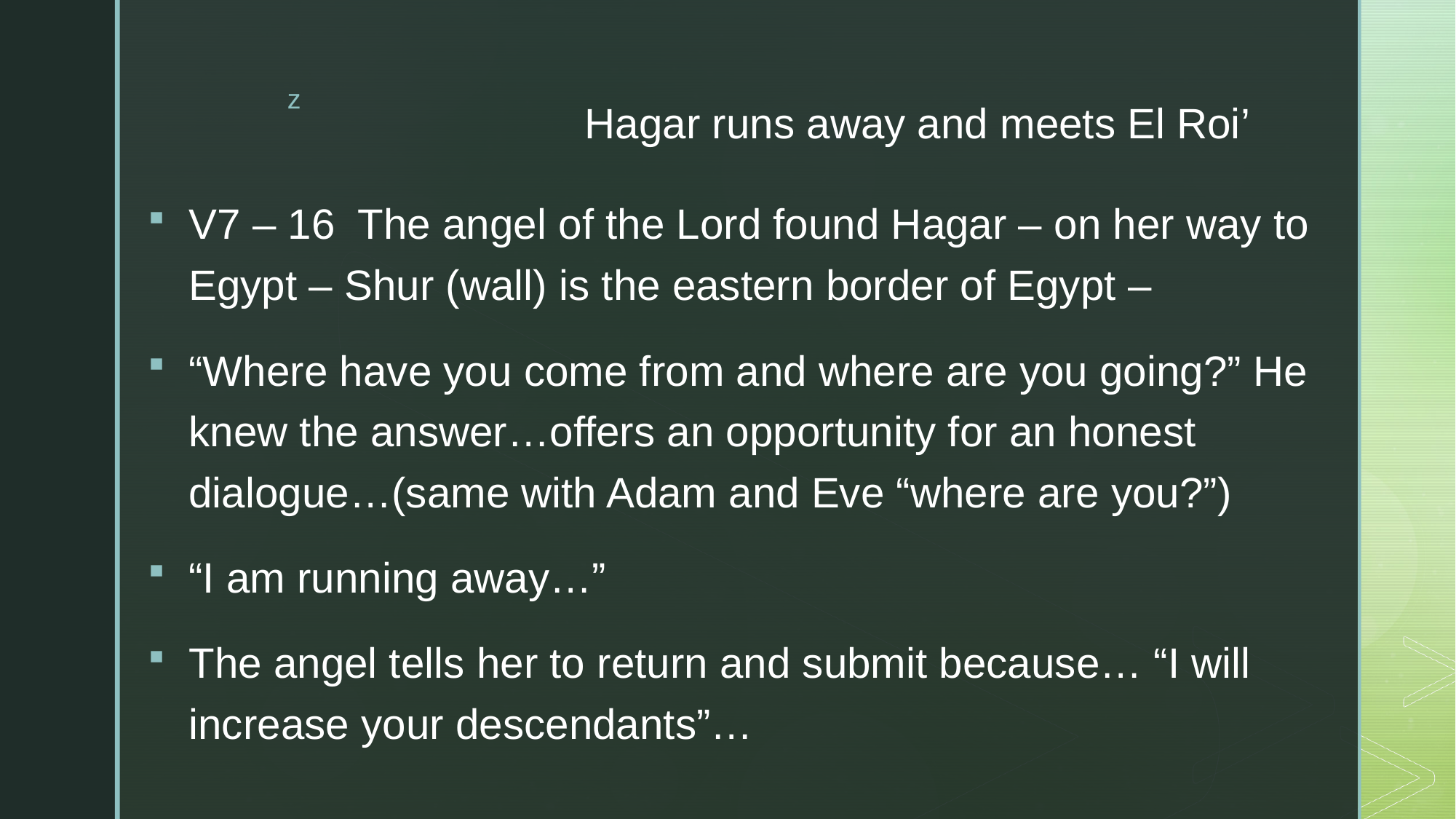

# Hagar runs away and meets El Roi’
V7 – 16  The angel of the Lord found Hagar – on her way to Egypt – Shur (wall) is the eastern border of Egypt –
“Where have you come from and where are you going?” He knew the answer…offers an opportunity for an honest dialogue…(same with Adam and Eve “where are you?”)
“I am running away…”
The angel tells her to return and submit because… “I will increase your descendants”…